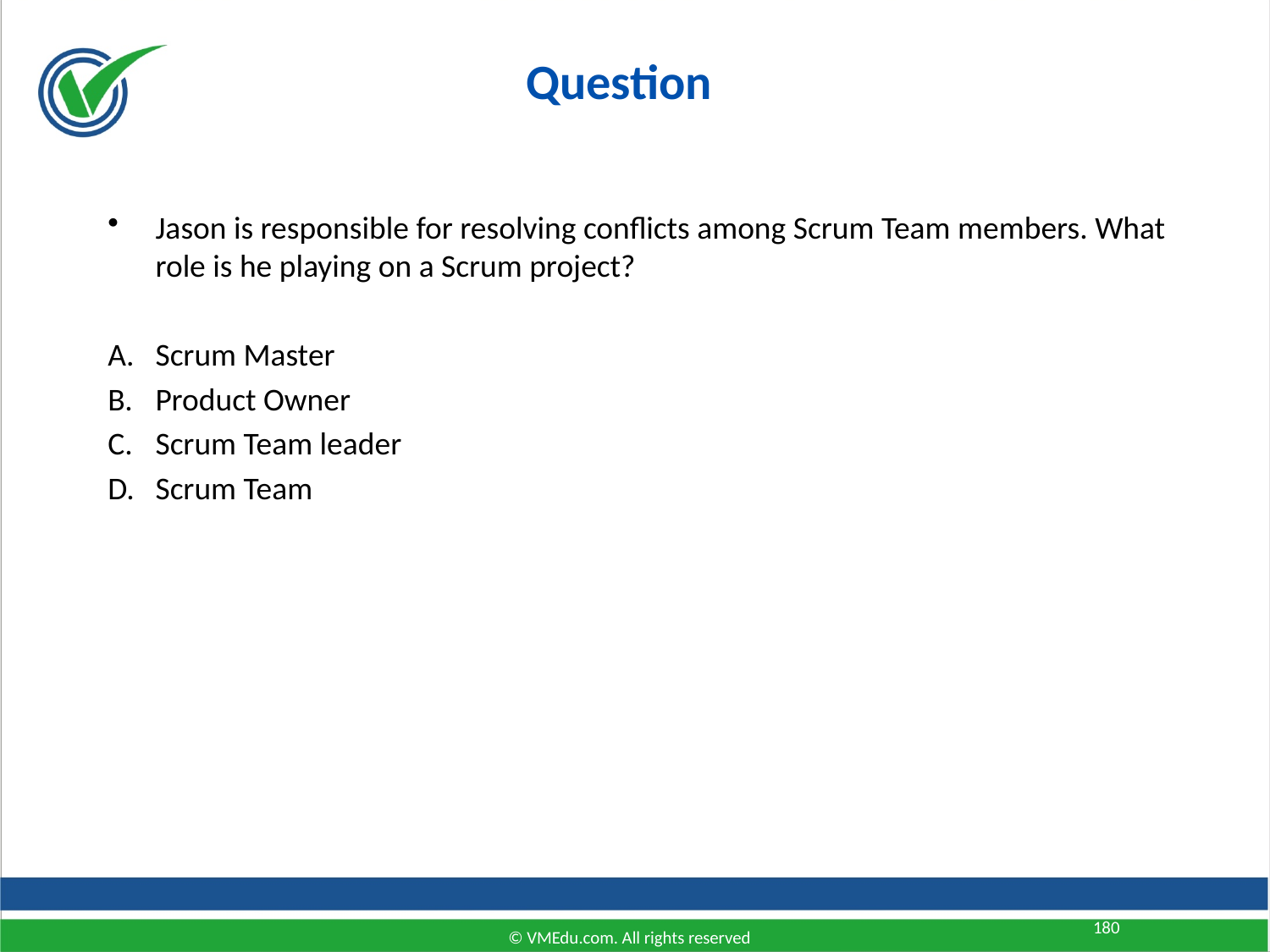

Question
Jason is responsible for resolving conflicts among Scrum Team members. What role is he playing on a Scrum project?

Scrum Master
Product Owner
Scrum Team leader
Scrum Team

180
© VMEdu.com. All rights reserved